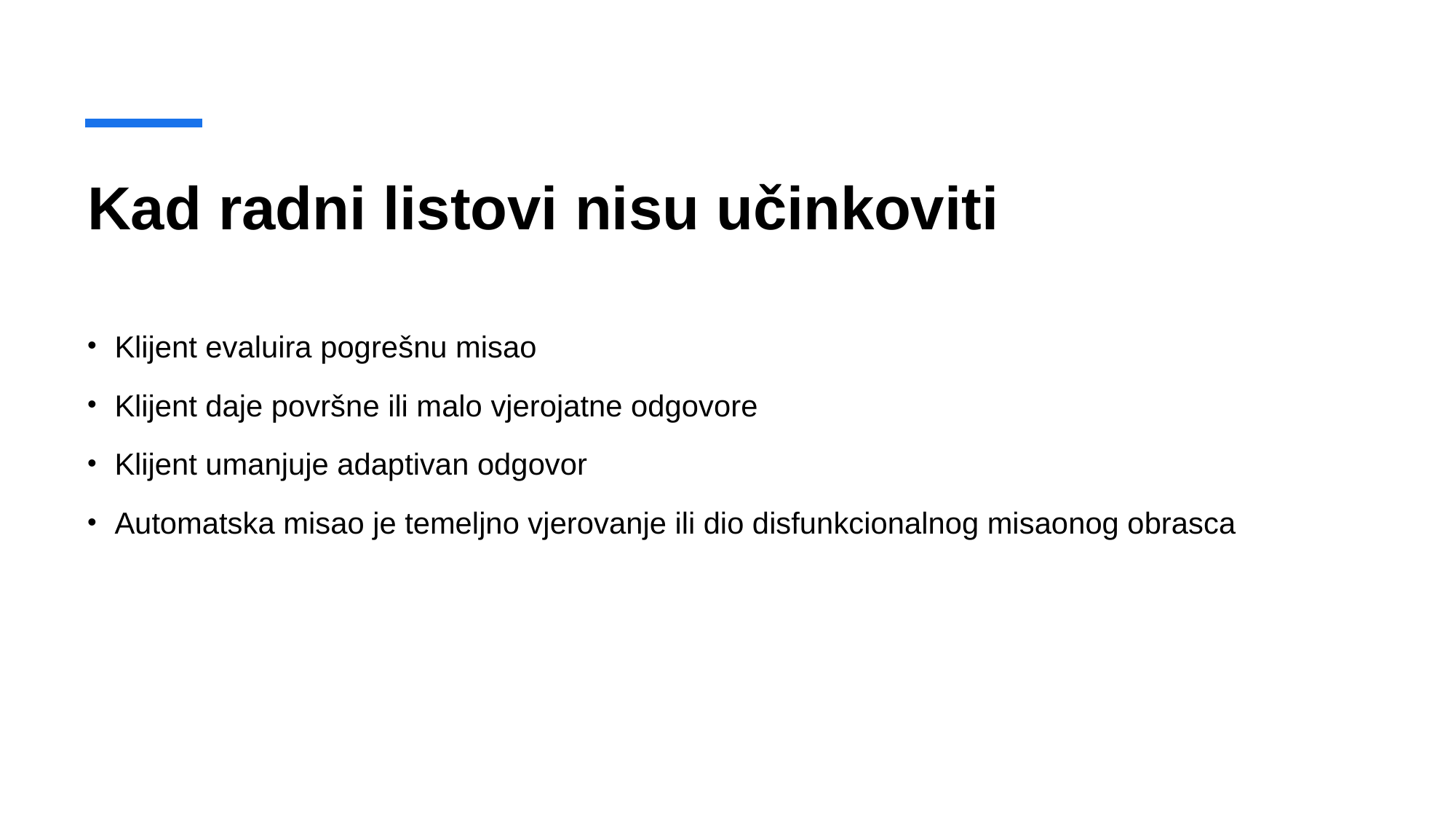

# Kad radni listovi nisu učinkoviti
Klijent evaluira pogrešnu misao
Klijent daje površne ili malo vjerojatne odgovore
Klijent umanjuje adaptivan odgovor
Automatska misao je temeljno vjerovanje ili dio disfunkcionalnog misaonog obrasca